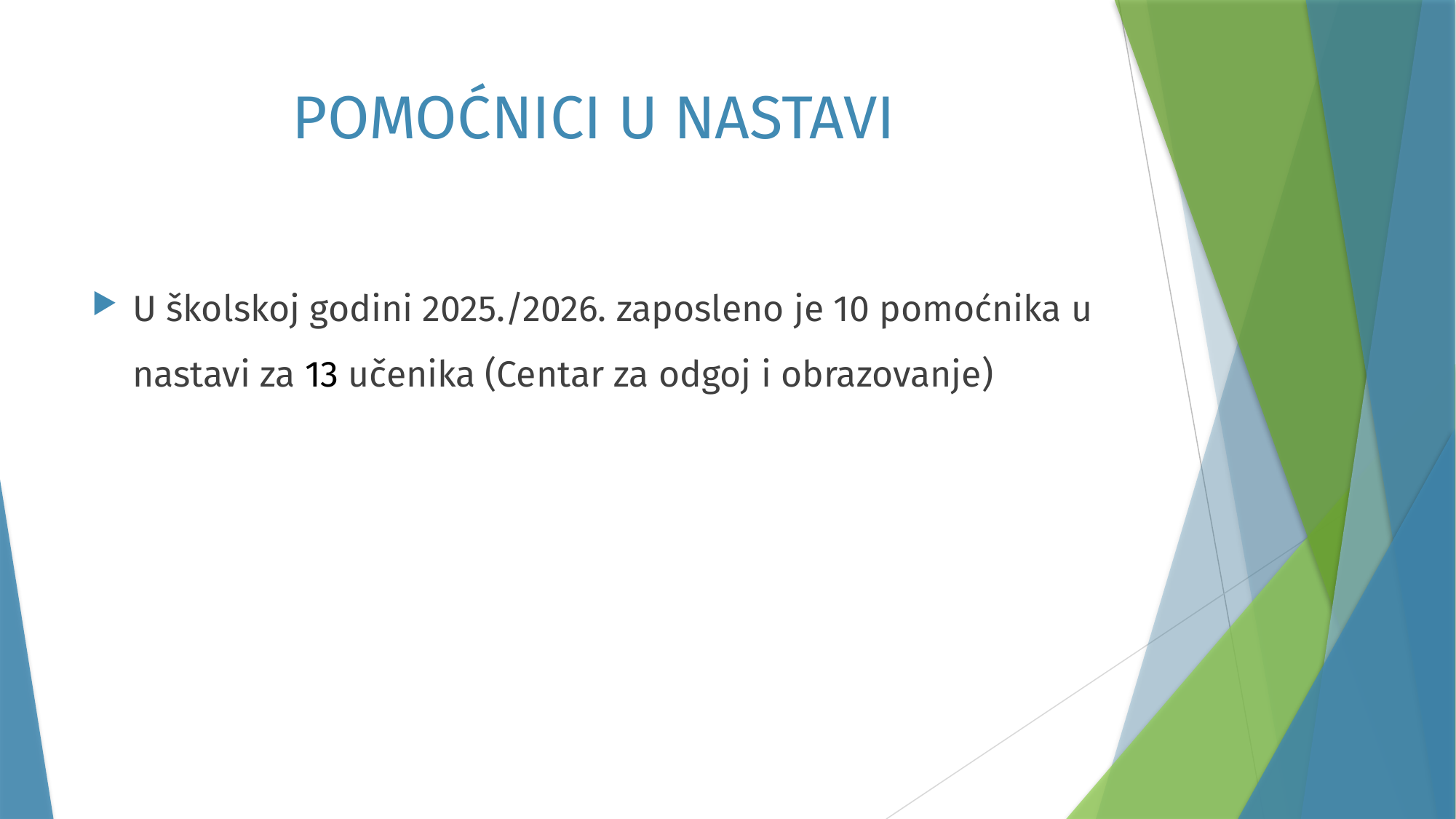

# POMOĆNICI U NASTAVI
U školskoj godini 2025./2026. zaposleno je 10 pomoćnika u nastavi za 13 učenika (Centar za odgoj i obrazovanje)